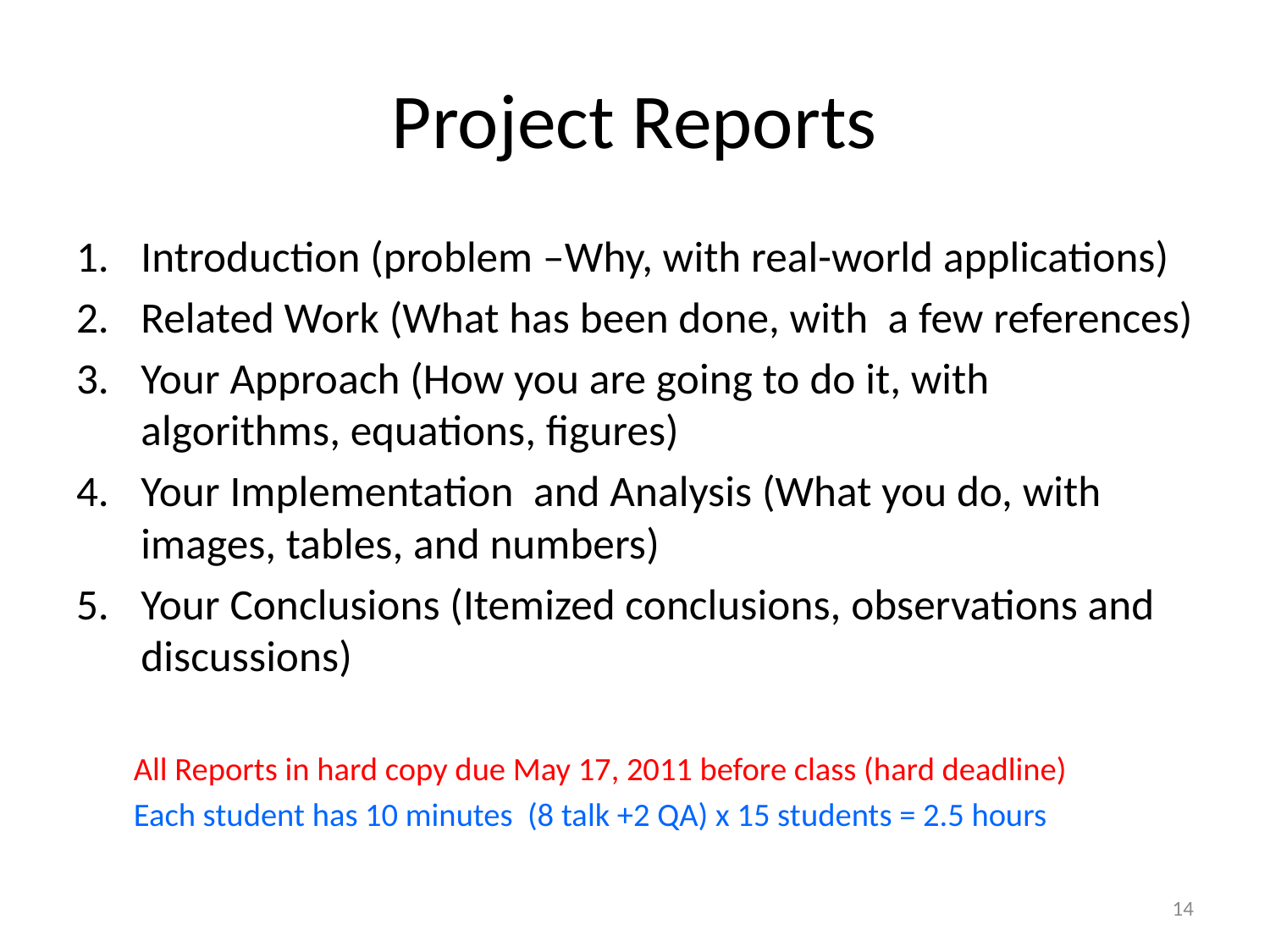

# Project Reports
Introduction (problem –Why, with real-world applications)
Related Work (What has been done, with  a few references)
Your Approach (How you are going to do it, with algorithms, equations, figures)
Your Implementation  and Analysis (What you do, with images, tables, and numbers)
Your Conclusions (Itemized conclusions, observations and discussions)

All Reports in hard copy due May 17, 2011 before class (hard deadline)
Each student has 10 minutes  (8 talk +2 QA) x 15 students = 2.5 hours
14